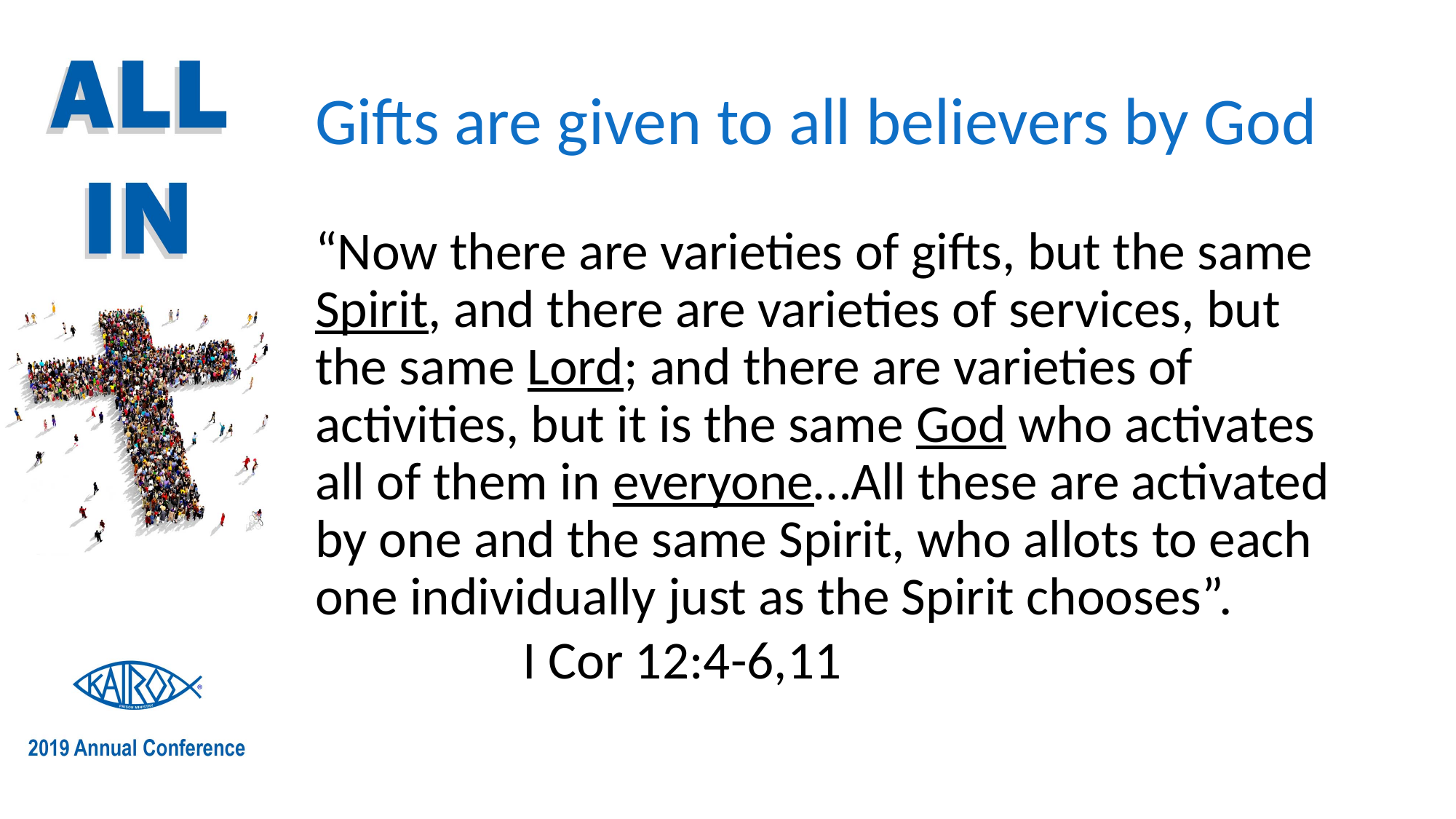

# Gifts are given to all believers by God
“Now there are varieties of gifts, but the same Spirit, and there are varieties of services, but the same Lord; and there are varieties of activities, but it is the same God who activates all of them in everyone…All these are activated by one and the same Spirit, who allots to each one individually just as the Spirit chooses”.
I Cor 12:4-6,11